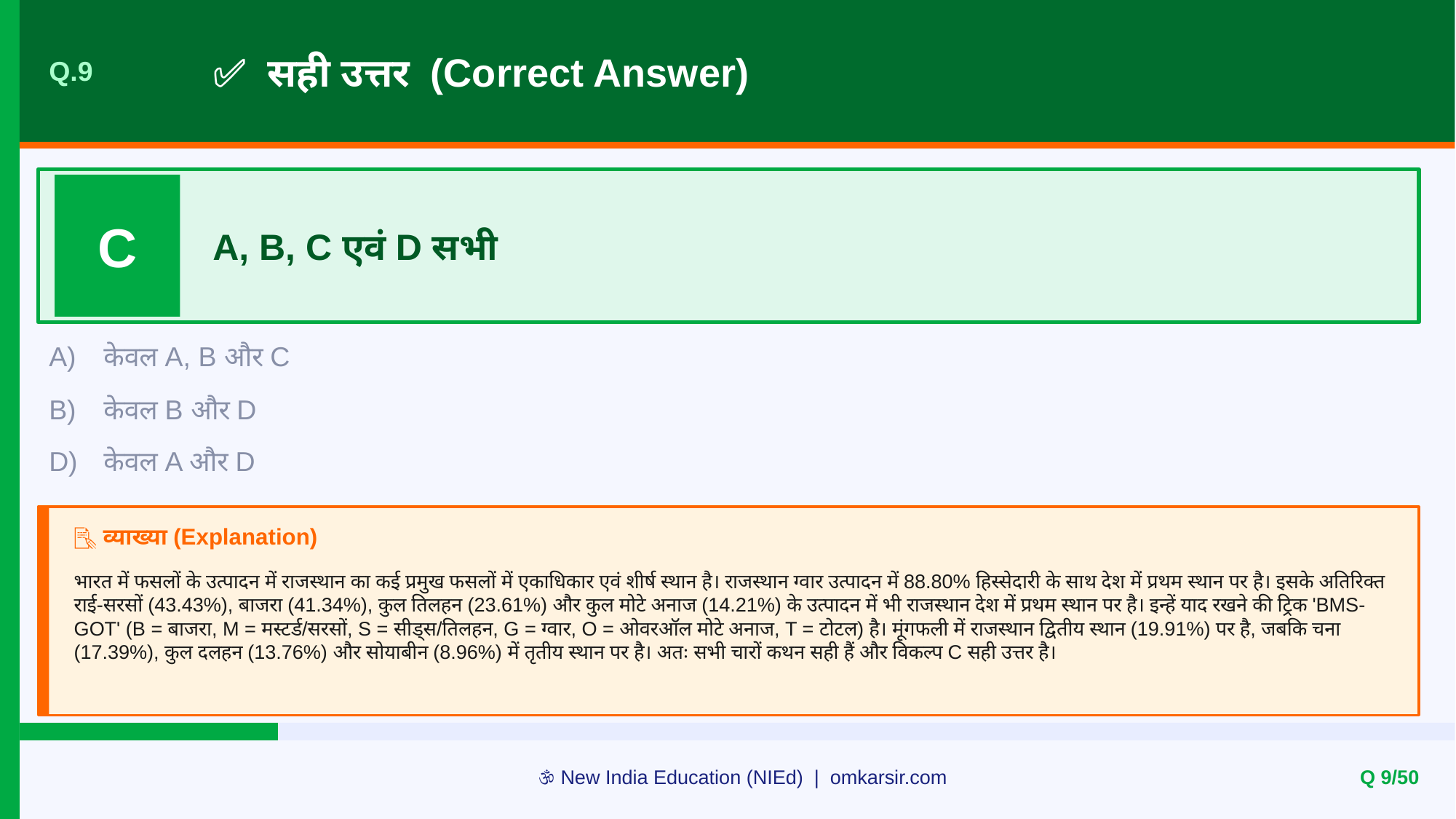

✅  सही उत्तर  (Correct Answer)
Q.9

C
A, B, C एवं D सभी
A)
केवल A, B और C
B)
केवल B और D
D)
केवल A और D

📝 व्याख्या (Explanation)
भारत में फसलों के उत्पादन में राजस्थान का कई प्रमुख फसलों में एकाधिकार एवं शीर्ष स्थान है। राजस्थान ग्वार उत्पादन में 88.80% हिस्सेदारी के साथ देश में प्रथम स्थान पर है। इसके अतिरिक्त राई-सरसों (43.43%), बाजरा (41.34%), कुल तिलहन (23.61%) और कुल मोटे अनाज (14.21%) के उत्पादन में भी राजस्थान देश में प्रथम स्थान पर है। इन्हें याद रखने की ट्रिक 'BMS-GOT' (B = बाजरा, M = मस्टर्ड/सरसों, S = सीड्स/तिलहन, G = ग्वार, O = ओवरऑल मोटे अनाज, T = टोटल) है। मूंगफली में राजस्थान द्वितीय स्थान (19.91%) पर है, जबकि चना (17.39%), कुल दलहन (13.76%) और सोयाबीन (8.96%) में तृतीय स्थान पर है। अतः सभी चारों कथन सही हैं और विकल्प C सही उत्तर है।

🕉️ New India Education (NIEd)  |  omkarsir.com
Q 9/50